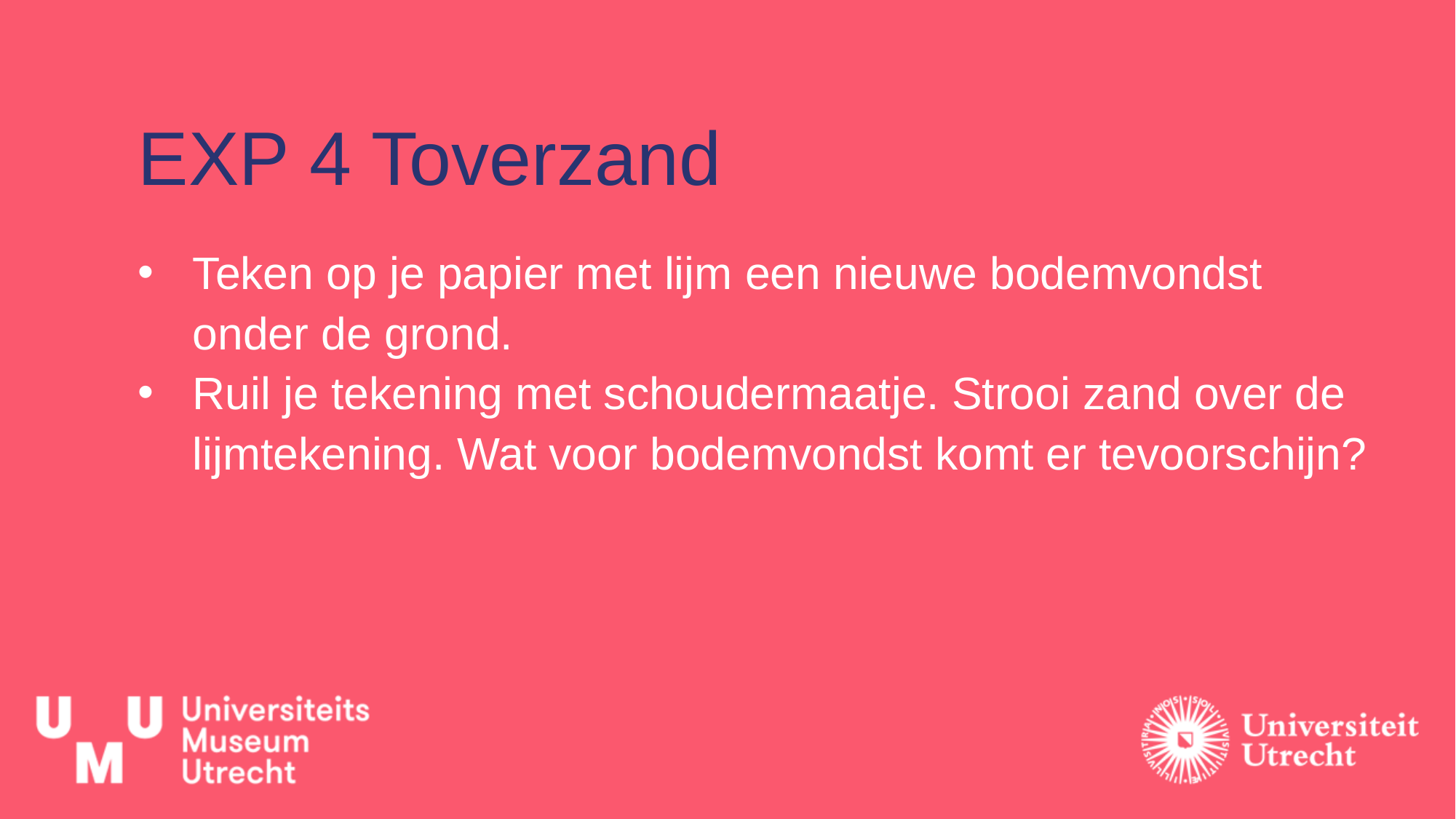

# EXP 4 Toverzand
Teken op je papier met lijm een nieuwe bodemvondst onder de grond.
Ruil je tekening met schoudermaatje. Strooi zand over de lijmtekening. Wat voor bodemvondst komt er tevoorschijn?